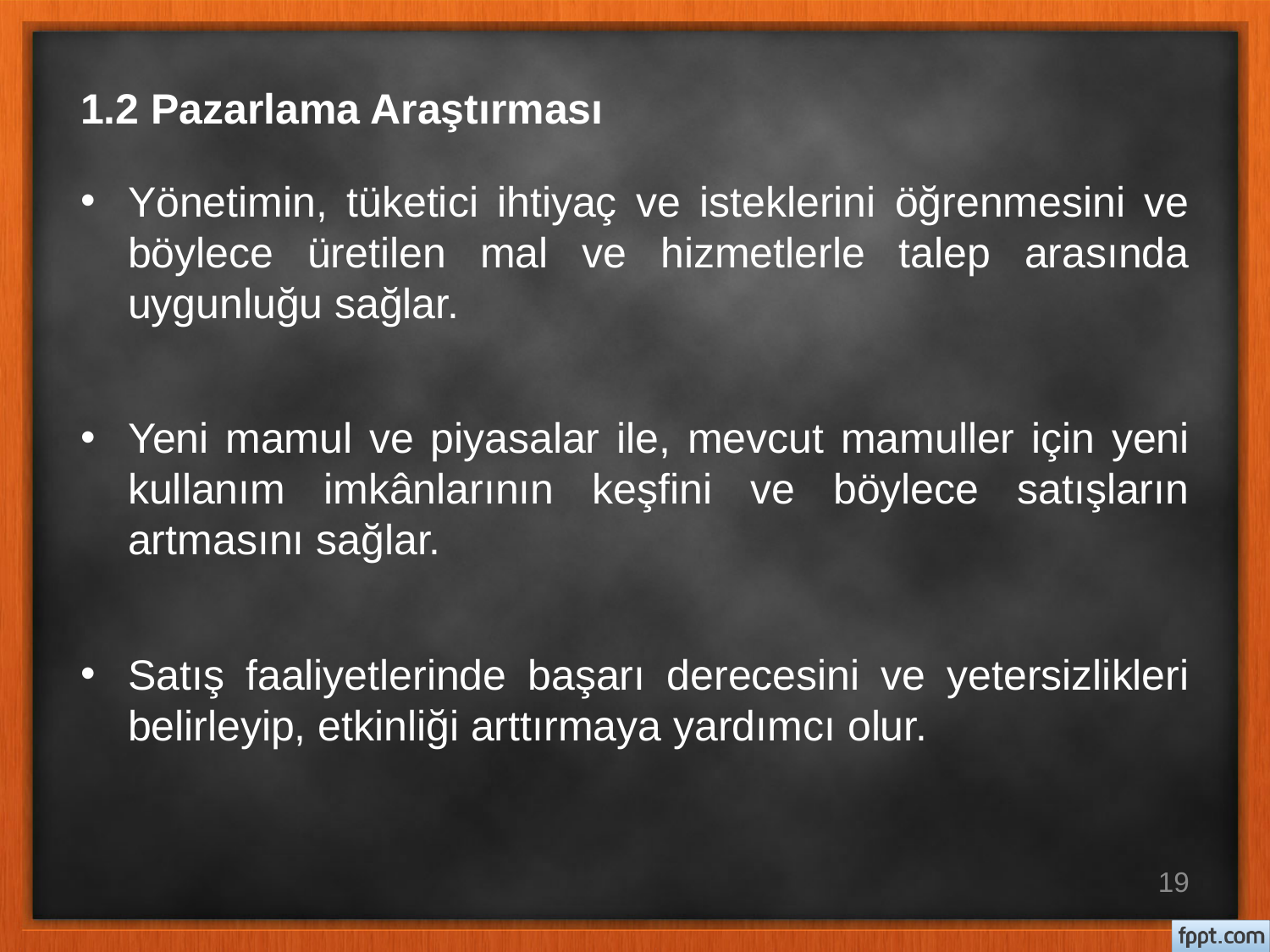

# 1.2 Pazarlama Araştırması
Yönetimin, tüketici ihtiyaç ve isteklerini öğrenmesini ve böylece üretilen mal ve hizmetlerle talep arasında uygunluğu sağlar.

Yeni mamul ve piyasalar ile, mevcut mamuller için yeni kullanım imkânlarının keşfini ve böylece satışların artmasını sağlar.

Satış faaliyetlerinde başarı derecesini ve yetersizlikleri belirleyip, etkinliği arttırmaya yardımcı olur.

19